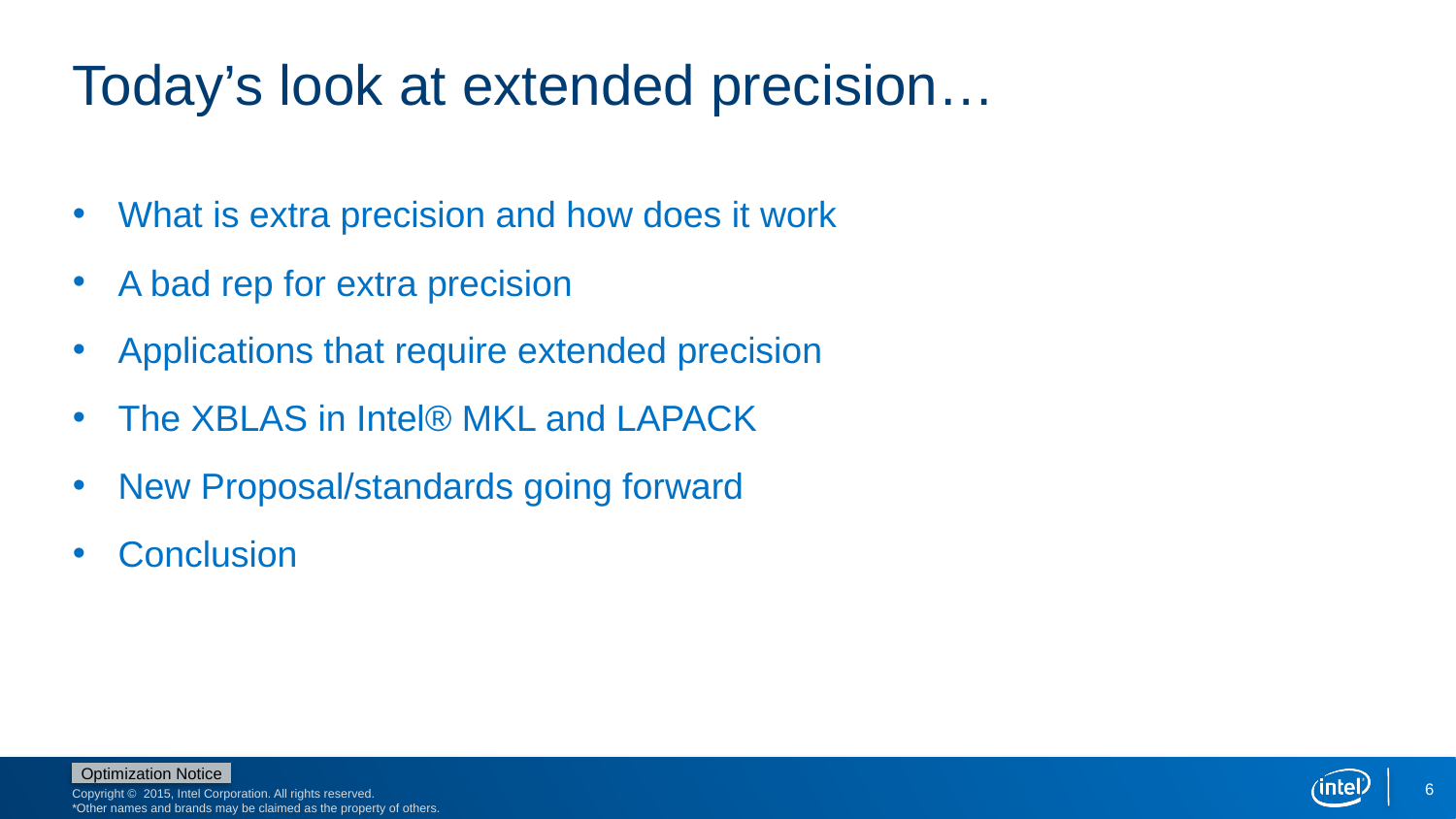

# Today’s look at extended precision…
What is extra precision and how does it work
A bad rep for extra precision
Applications that require extended precision
The XBLAS in Intel® MKL and LAPACK
New Proposal/standards going forward
Conclusion

6